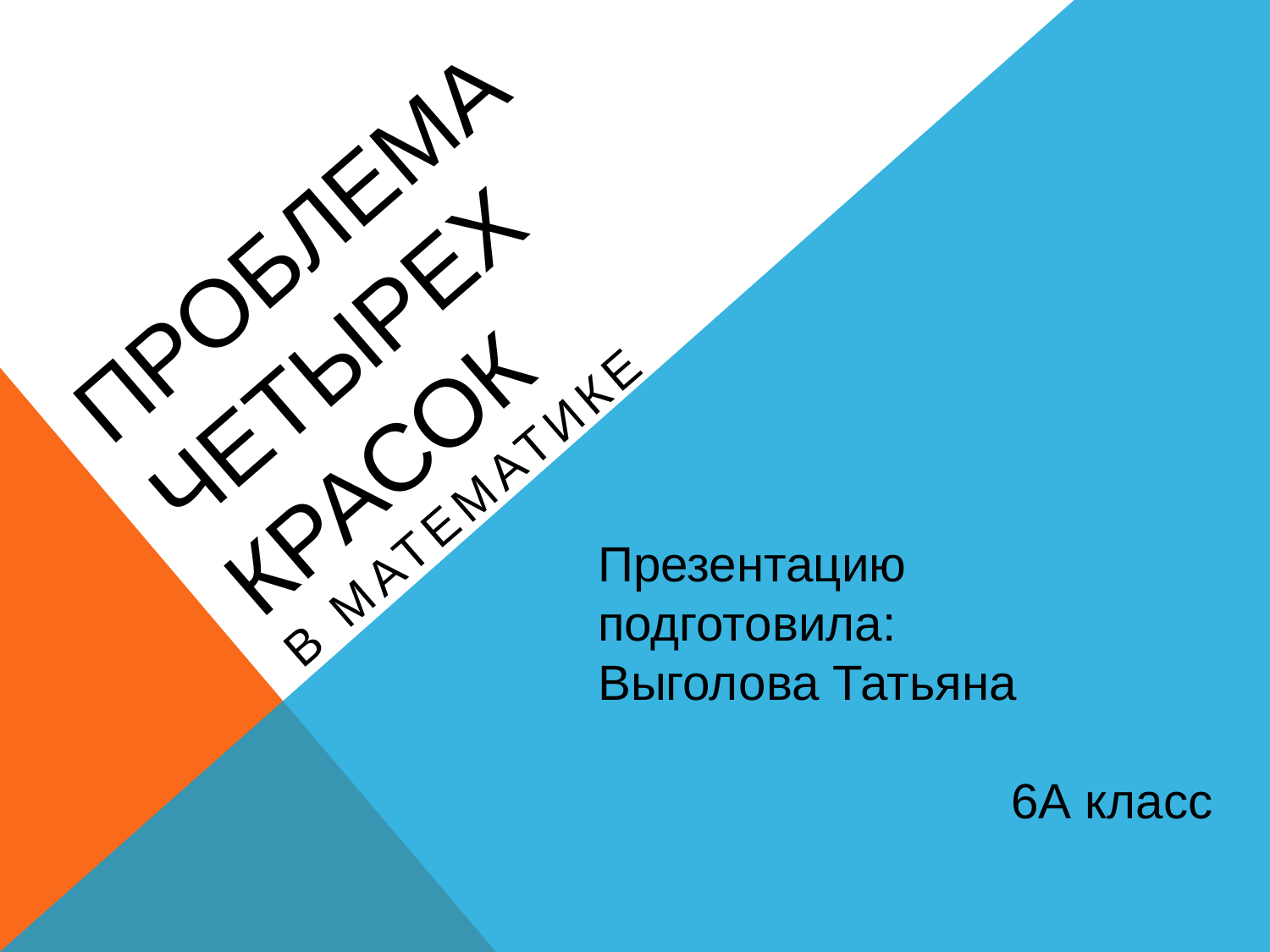

# Проблема Четырех Красок
В математике
Презентацию подготовила:
Выголова Татьяна

6А класс